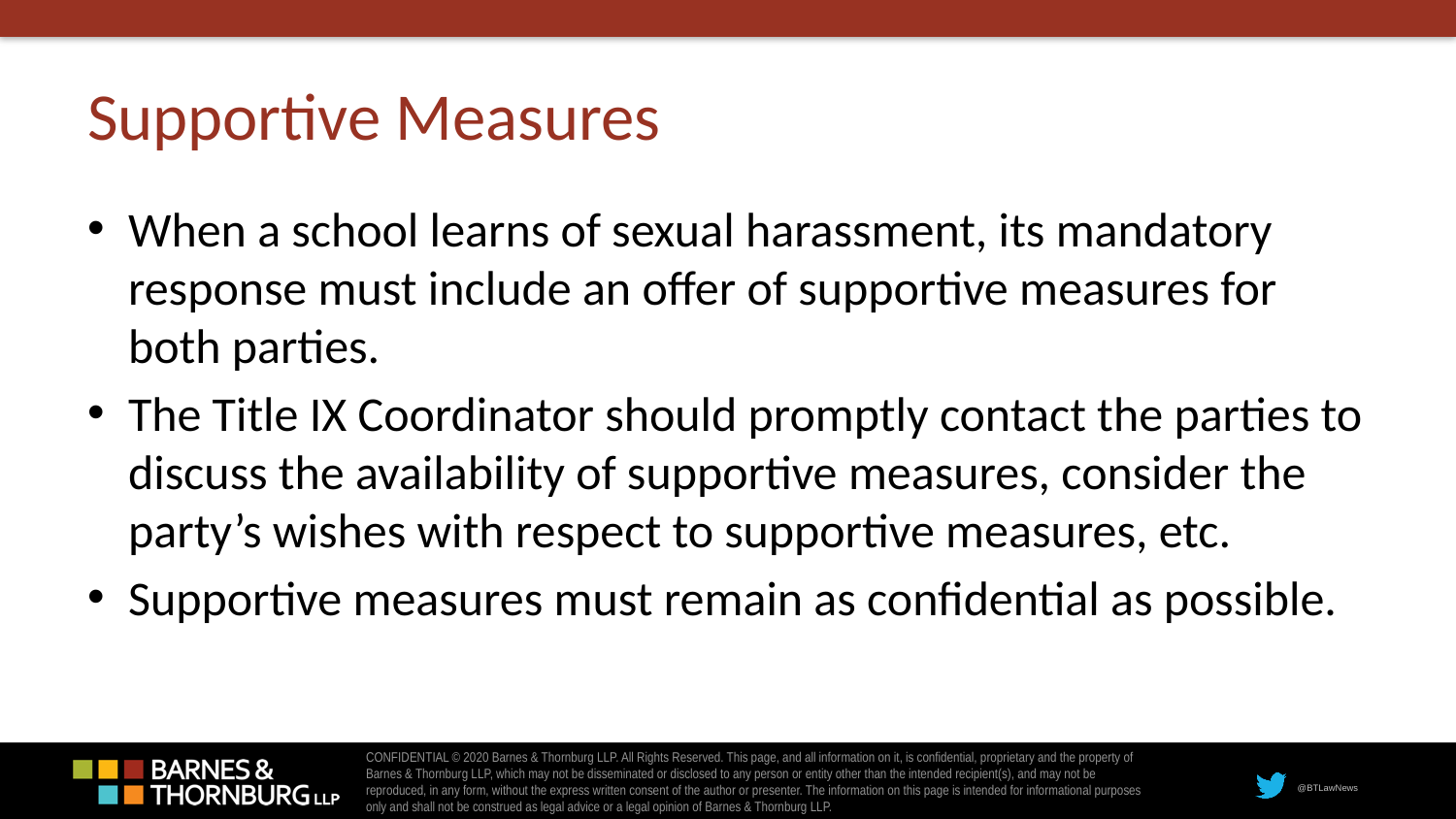

# Supportive Measures
When a school learns of sexual harassment, its mandatory response must include an offer of supportive measures for both parties.
The Title IX Coordinator should promptly contact the parties to discuss the availability of supportive measures, consider the party’s wishes with respect to supportive measures, etc.
Supportive measures must remain as confidential as possible.